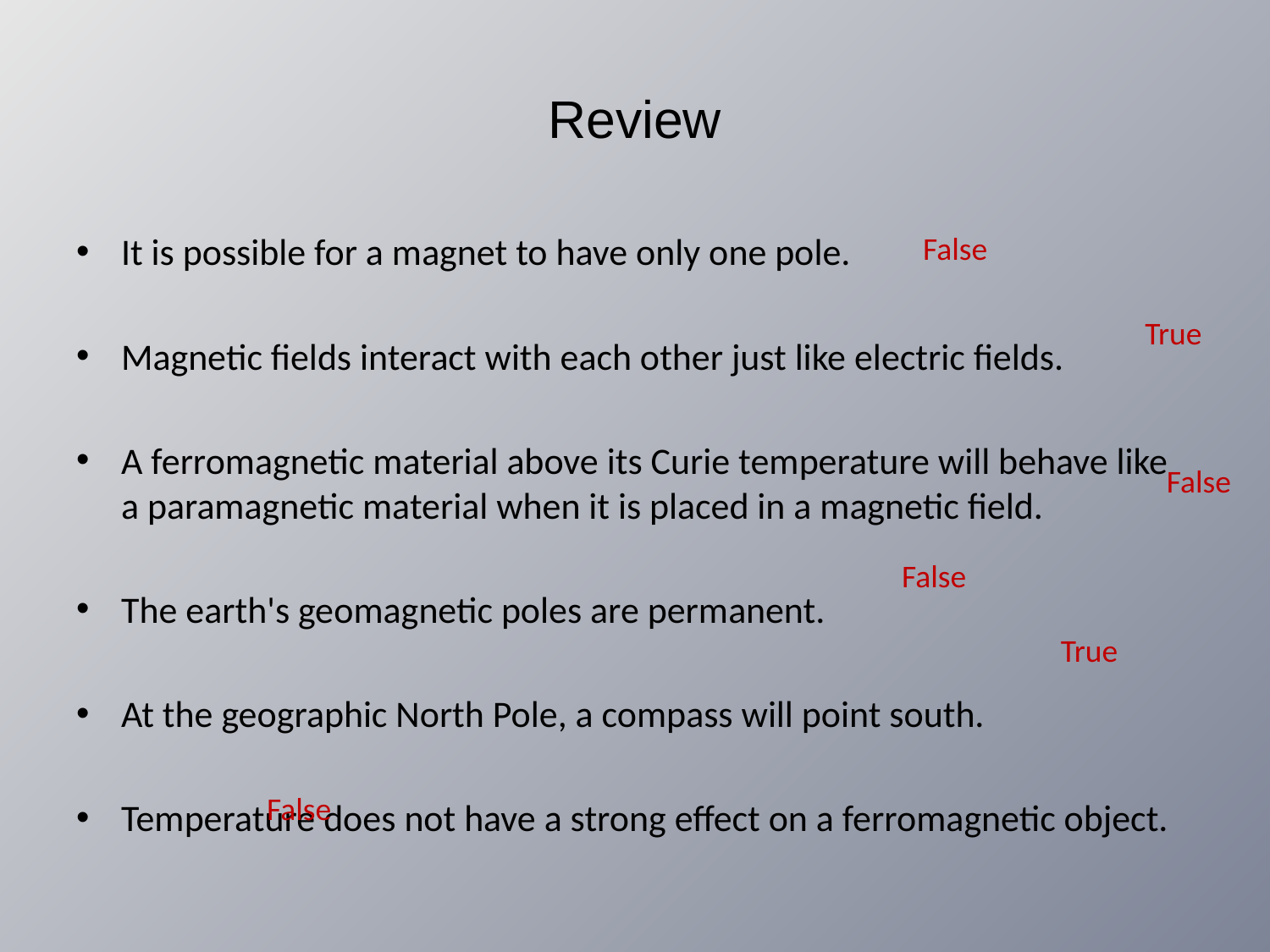

# Review
It is possible for a magnet to have only one pole.

Magnetic fields interact with each other just like electric fields.

A ferromagnetic material above its Curie temperature will behave like a paramagnetic material when it is placed in a magnetic field.

The earth's geomagnetic poles are permanent.

At the geographic North Pole, a compass will point south.

Temperature does not have a strong effect on a ferromagnetic object.

False
True
False
False
True
False